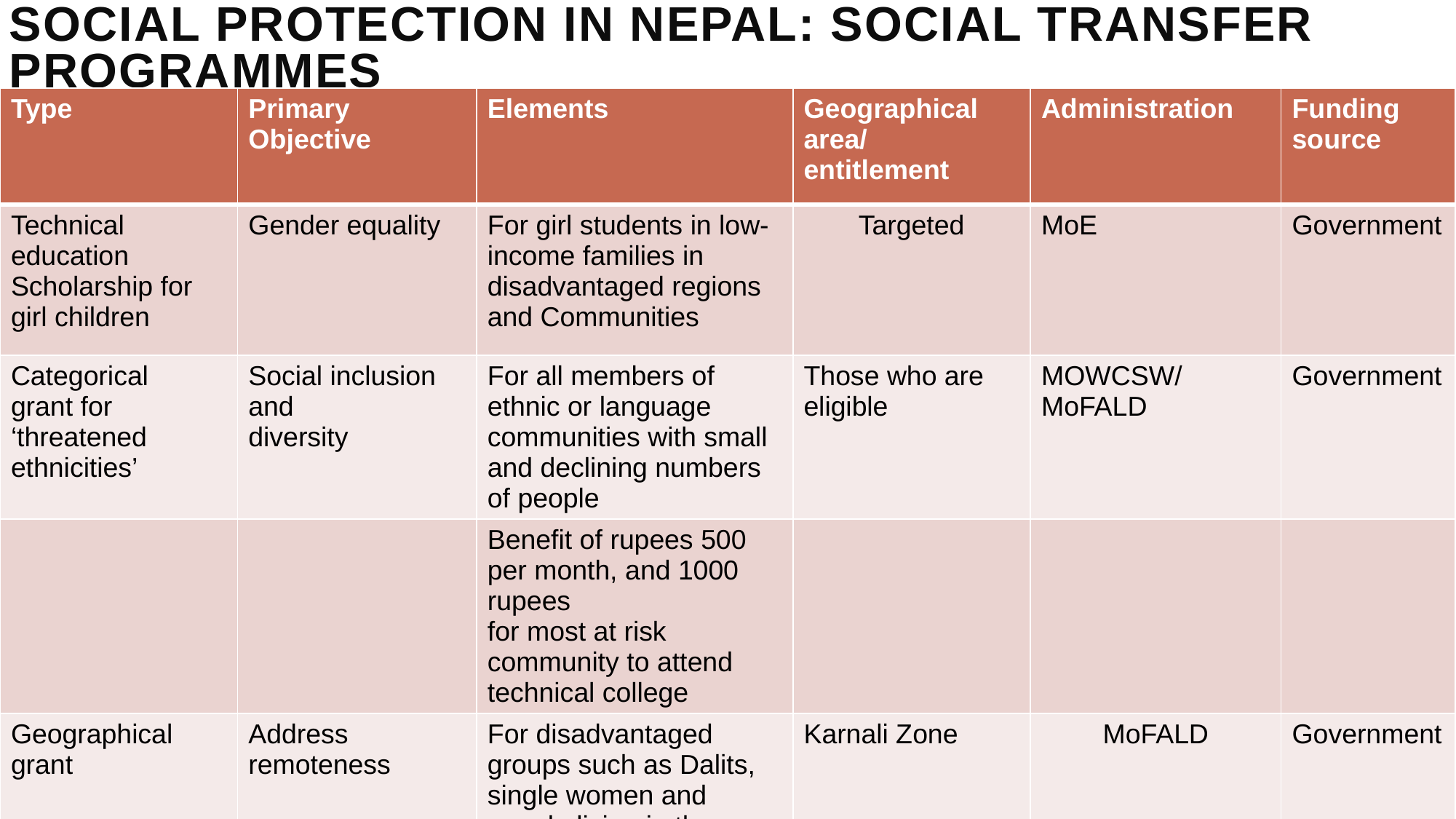

# Social protection in Nepal: social transfer programmes
| Type | Primary Objective | Elements | Geographical area/ entitlement | Administration | Funding source |
| --- | --- | --- | --- | --- | --- |
| Technical education Scholarship for girl children | Gender equality | For girl students in low-income families in disadvantaged regions and Communities | Targeted | MoE | Government |
| Categorical grant for ‘threatened ethnicities’ | Social inclusion and diversity | For all members of ethnic or language communities with small and declining numbers of people | Those who are eligible | MOWCSW/MoFALD | Government |
|  |  | Benefit of rupees 500 per month, and 1000 rupees for most at risk community to attend technical college |  |  |  |
| Geographical grant | Address remoteness | For disadvantaged groups such as Dalits, single women and people living in the Karnali Zone | Karnali Zone | MoFALD | Government |